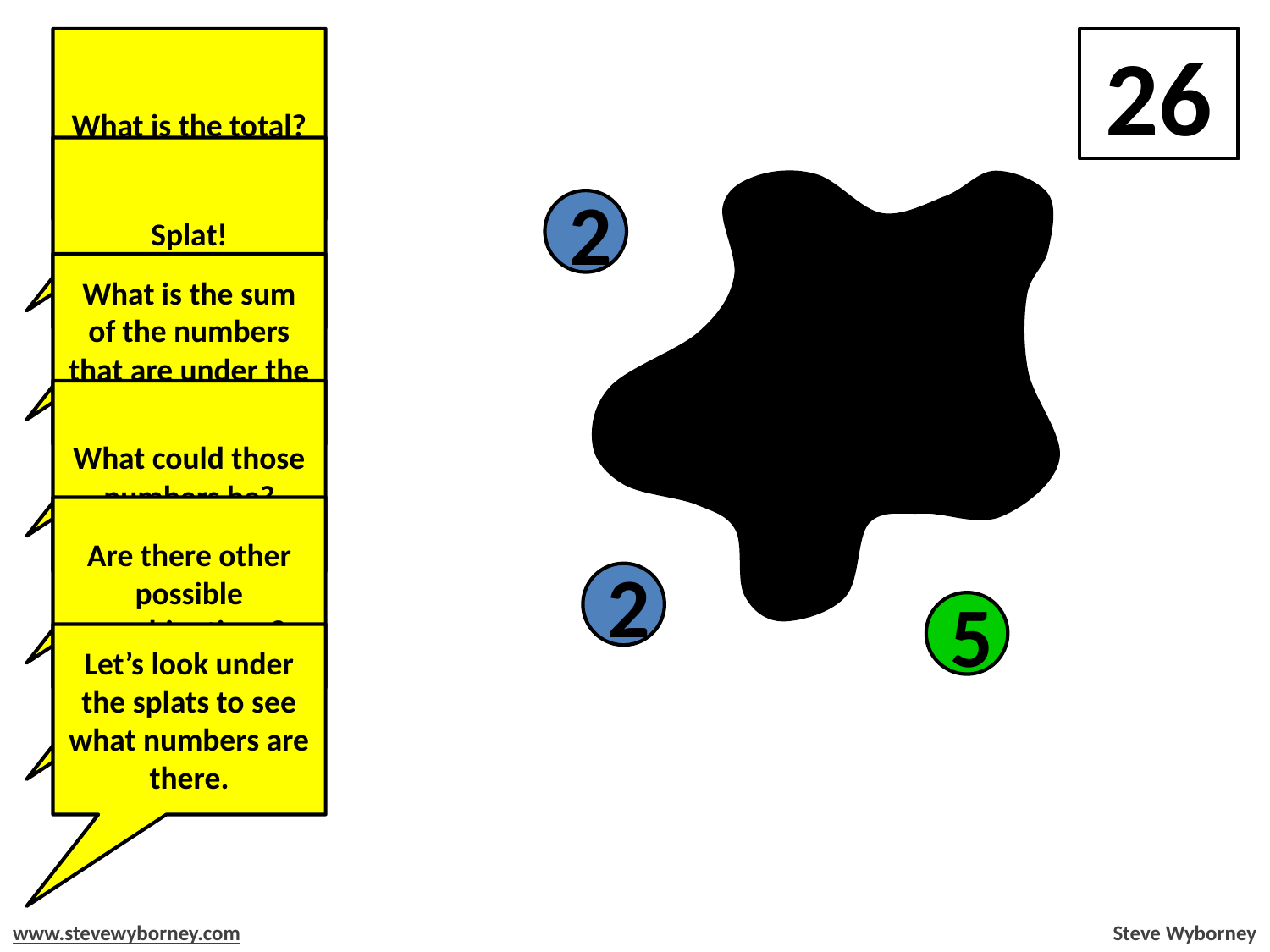

What is the total?
26
Splat!

2
2
5
What is the sum of the numbers that are under the splat?
What could those numbers be?
5
5
Are there other possible combinations?
2
5
Let’s look under the splats to see what numbers are there.
www.stevewyborney.com
Steve Wyborney